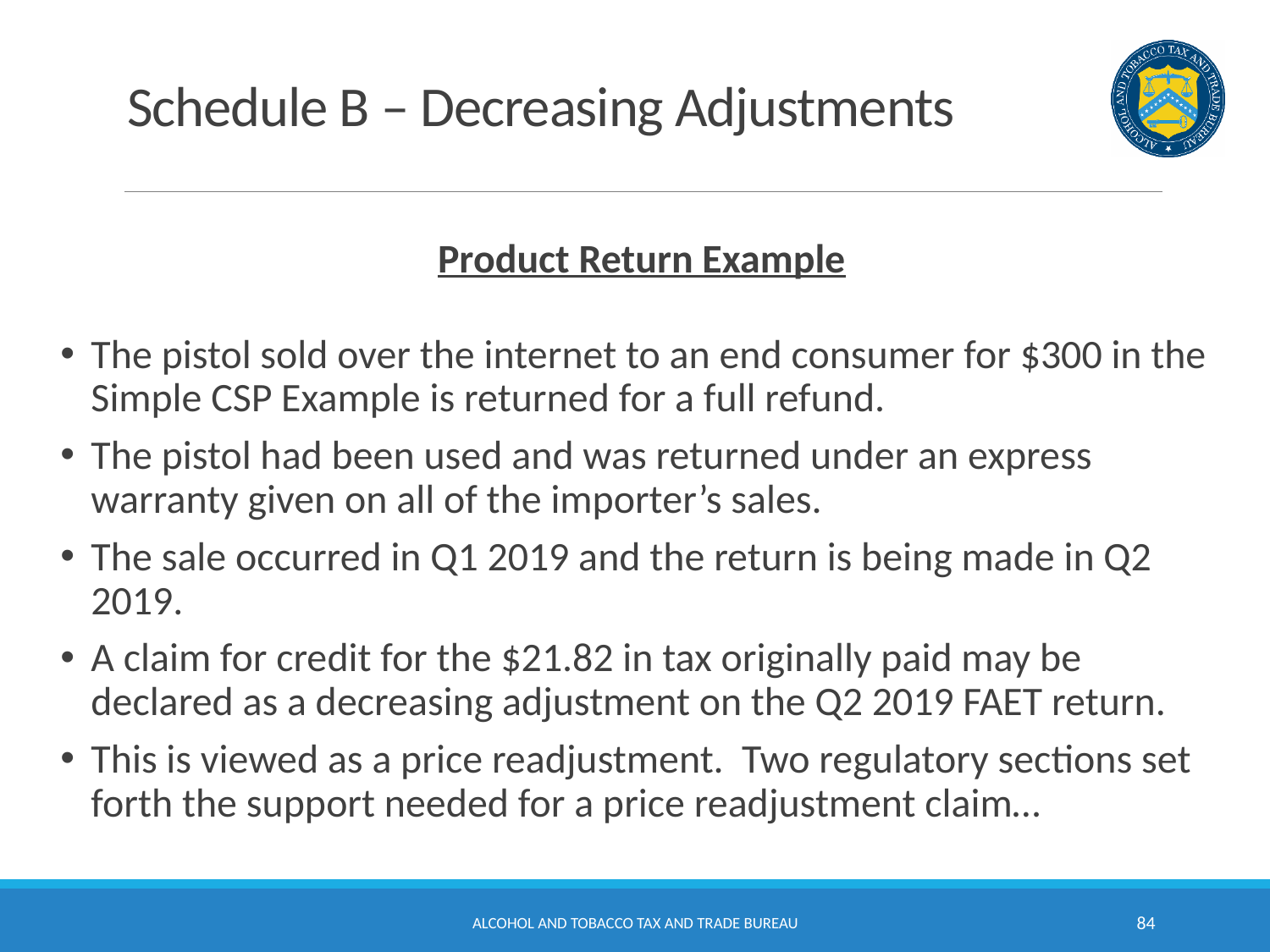

# Schedule B – Decreasing Adjustments
Product Return Example

The pistol sold over the internet to an end consumer for $300 in the Simple CSP Example is returned for a full refund.
The pistol had been used and was returned under an express warranty given on all of the importer’s sales.
The sale occurred in Q1 2019 and the return is being made in Q2 2019.
A claim for credit for the $21.82 in tax originally paid may be declared as a decreasing adjustment on the Q2 2019 FAET return.
This is viewed as a price readjustment.  Two regulatory sections set forth the support needed for a price readjustment claim…
Alcohol and Tobacco Tax and Trade Bureau
84